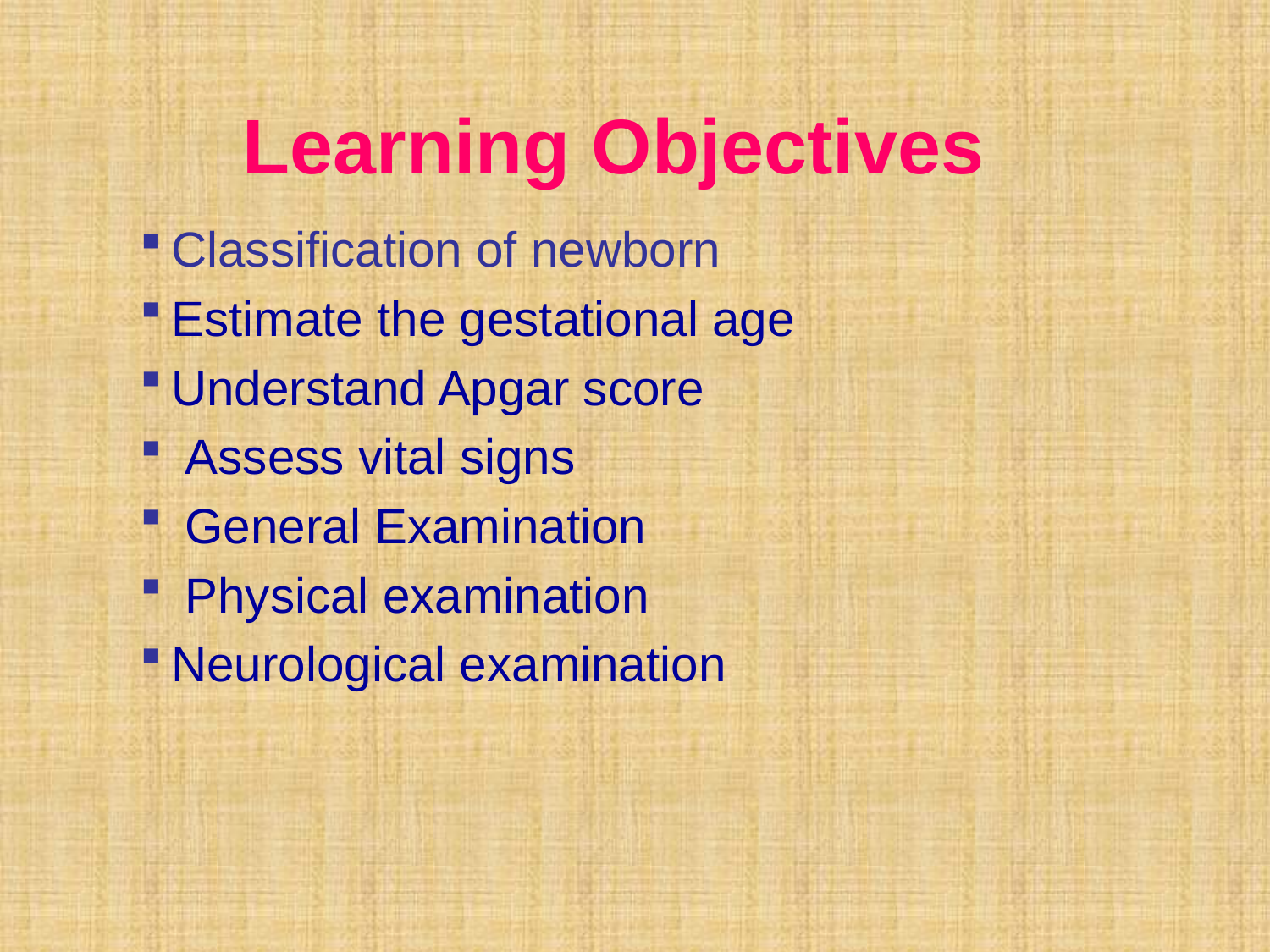

# Learning Objectives
Classification of newborn
Estimate the gestational age
Understand Apgar score
 Assess vital signs
 General Examination
 Physical examination
Neurological examination